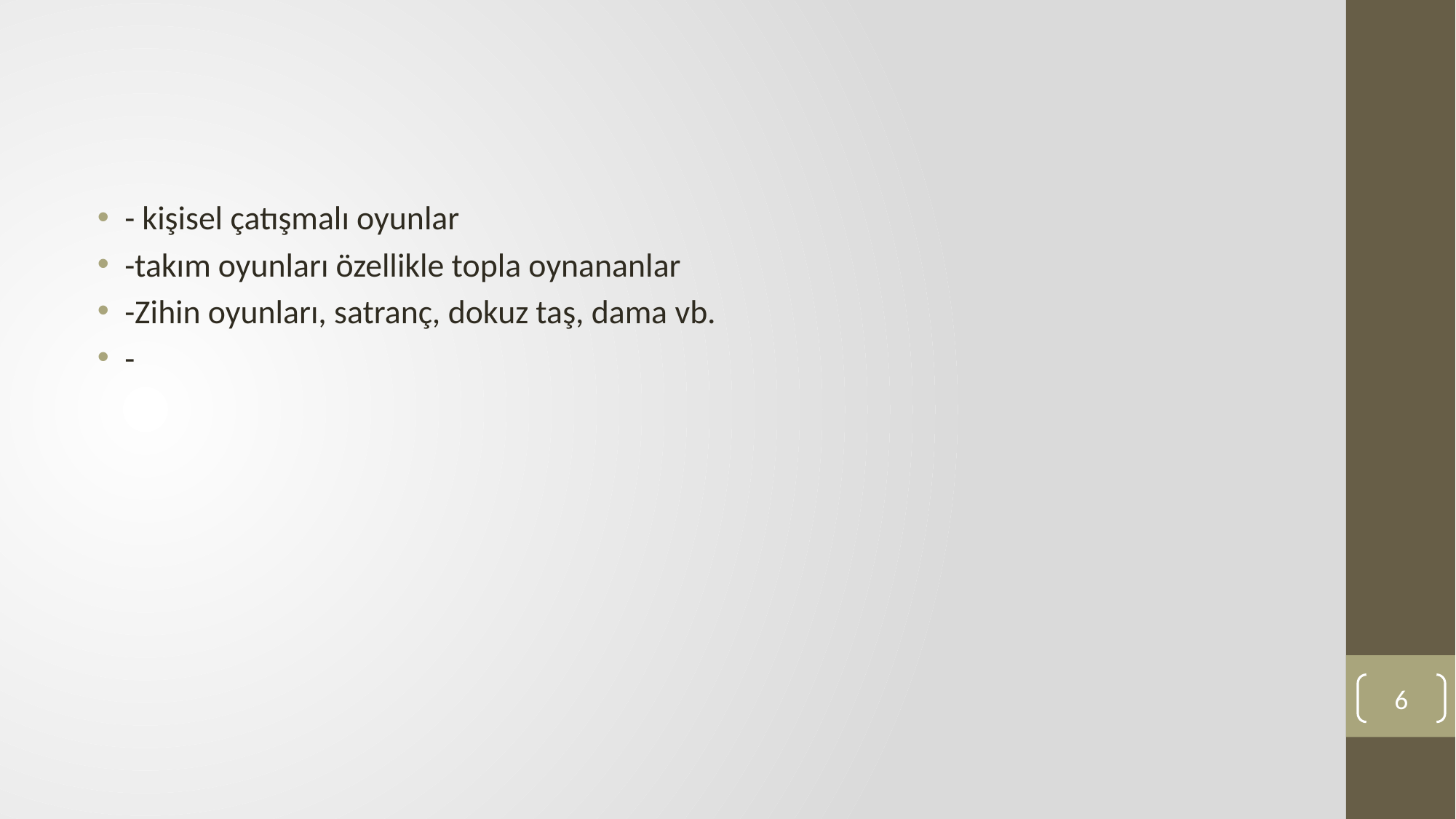

#
- kişisel çatışmalı oyunlar
-takım oyunları özellikle topla oynananlar
-Zihin oyunları, satranç, dokuz taş, dama vb.
-
6